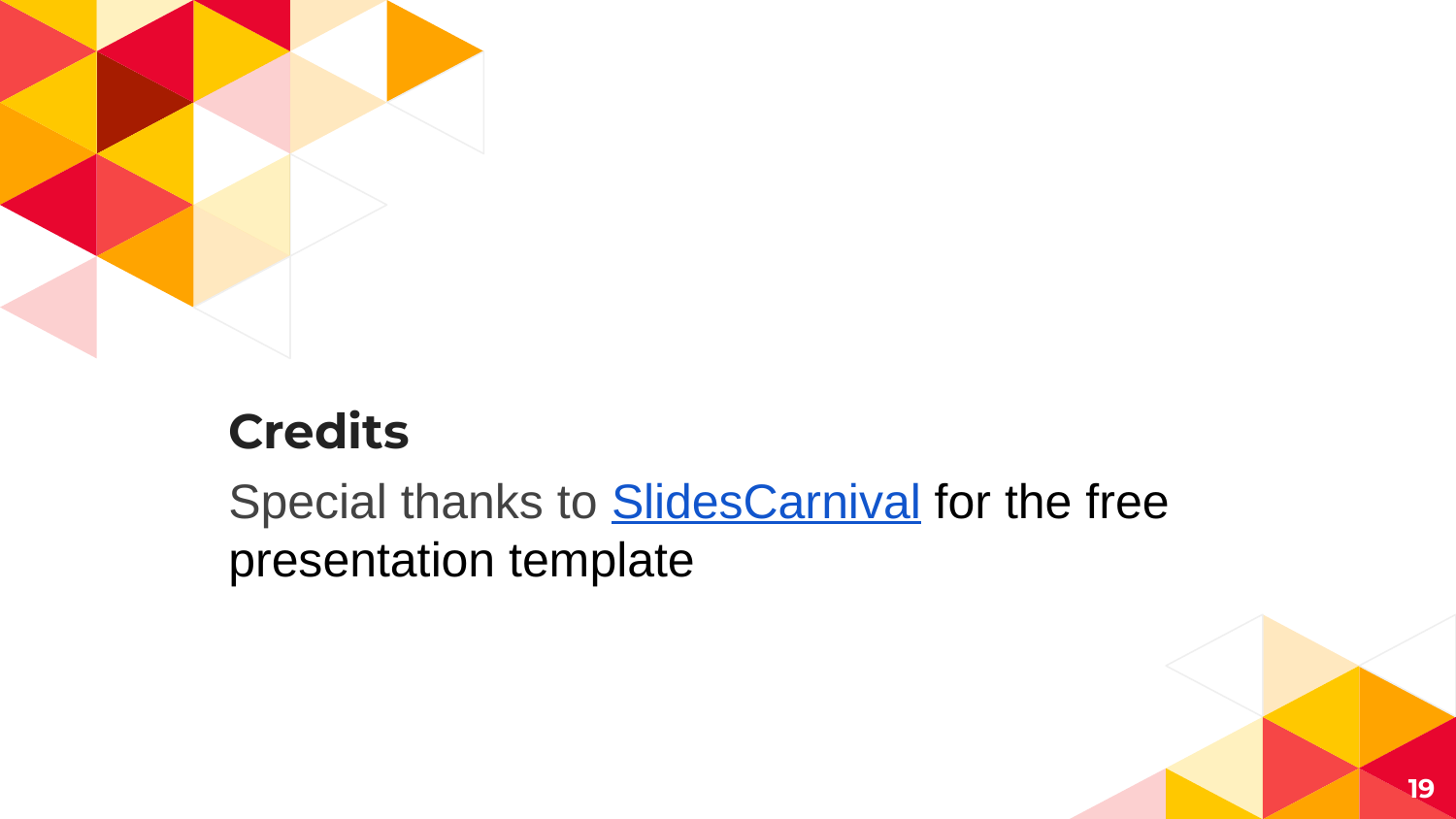

# Credits
Special thanks to SlidesCarnival for the free presentation template
19